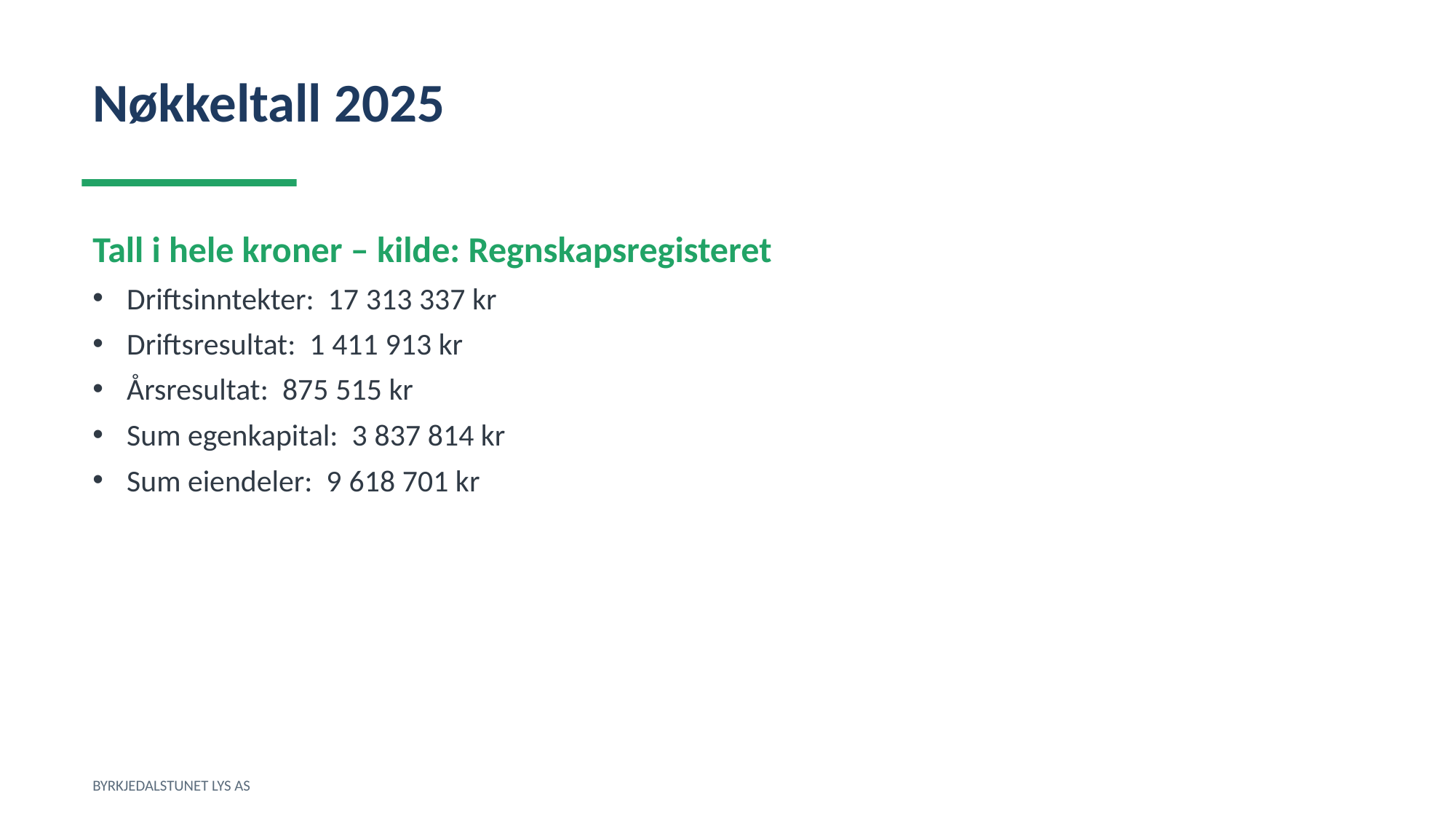

Nøkkeltall 2025

Tall i hele kroner – kilde: Regnskapsregisteret
Driftsinntekter:  17 313 337 kr
Driftsresultat:  1 411 913 kr
Årsresultat:  875 515 kr
Sum egenkapital:  3 837 814 kr
Sum eiendeler:  9 618 701 kr
BYRKJEDALSTUNET LYS AS